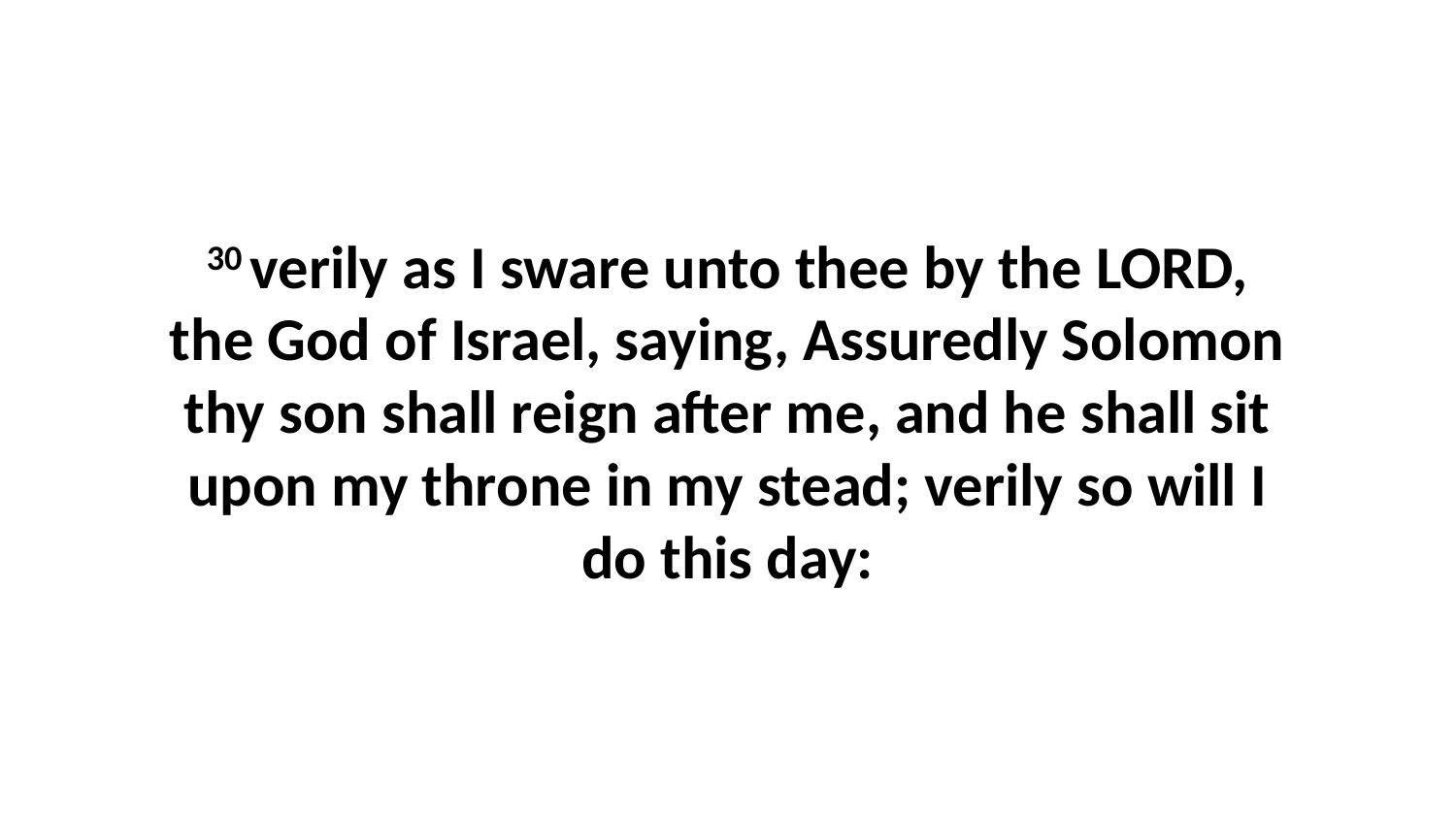

30 verily as I sware unto thee by the LORD, the God of Israel, saying, Assuredly Solomon thy son shall reign after me, and he shall sit upon my throne in my stead; verily so will I do this day: